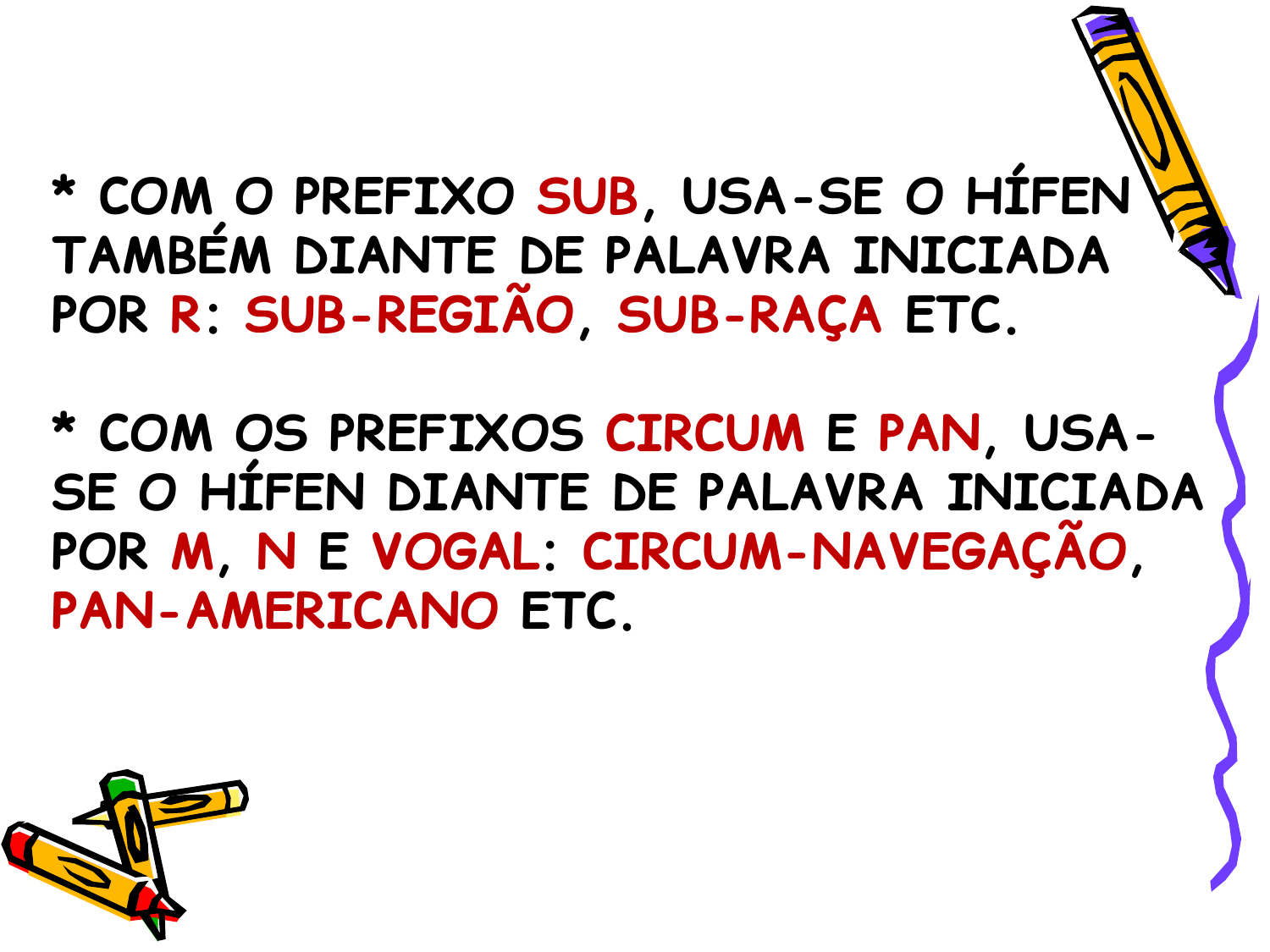

# * Com o prefixo sub, usa-se o hífen também diante de palavra iniciada Por r: sub-região, sub-raça etc. * Com os prefixos circum e pan, usa-se o hífen diante de palavra iniciada por m, n e vogal: circum-navegação, pan-americano etc.